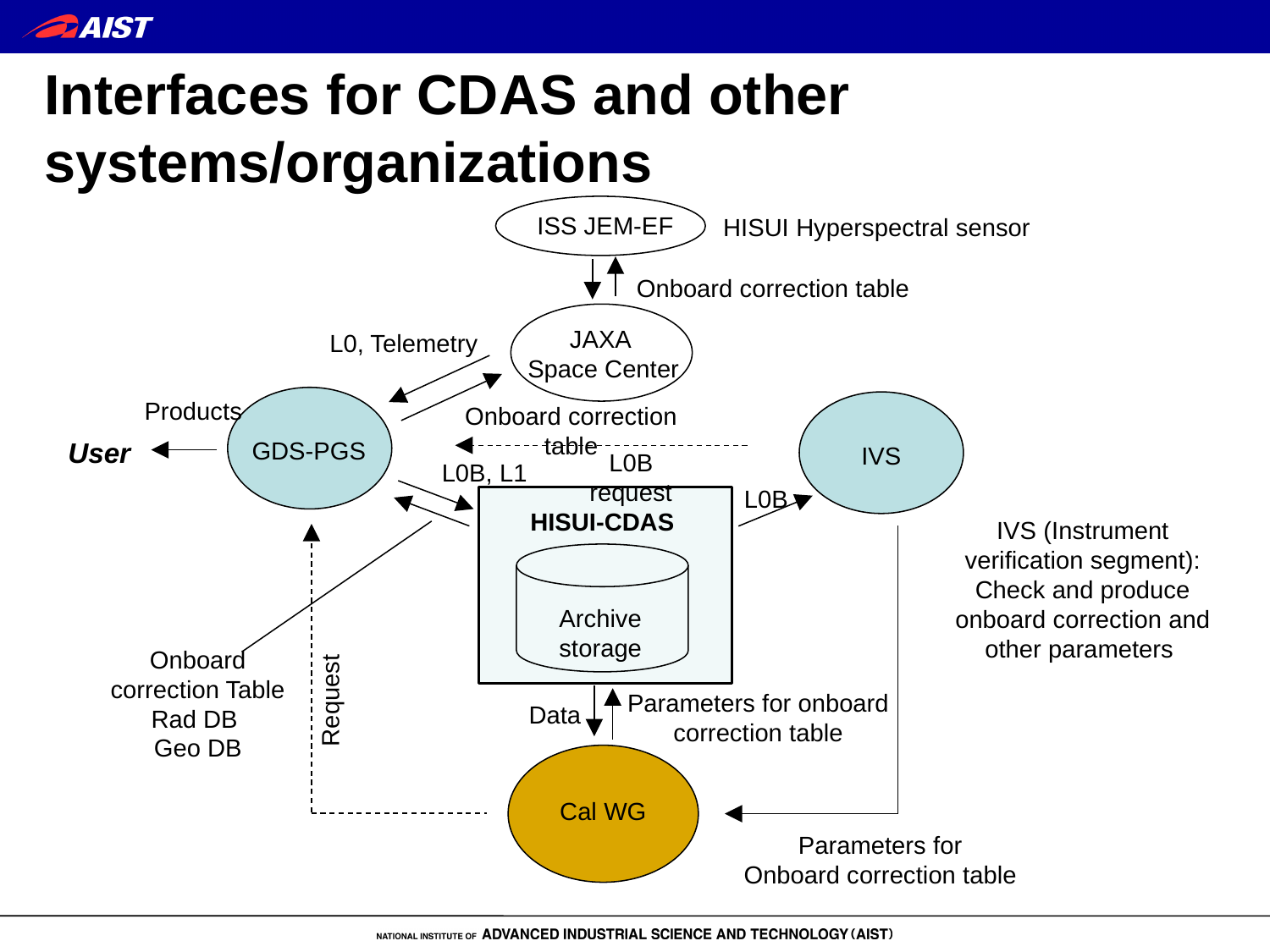

Interfaces for CDAS and other systems/organizations

ISS JEM-EF
HISUI Hyperspectral sensor
Onboard correction table

JAXA
Space Center
L0, Telemetry

Products

Onboard correction table
User
GDS-PGS
IVS
L0B request
L0B, L1
L0B

HISUI-CDAS
IVS (Instrument verification segment): Check and produce onboard correction and other parameters

Archive storage
Onboard correction Table
Rad DB
Geo DB
Request
Parameters for onboard correction table
Data

Cal WG
Parameters for
Onboard correction table